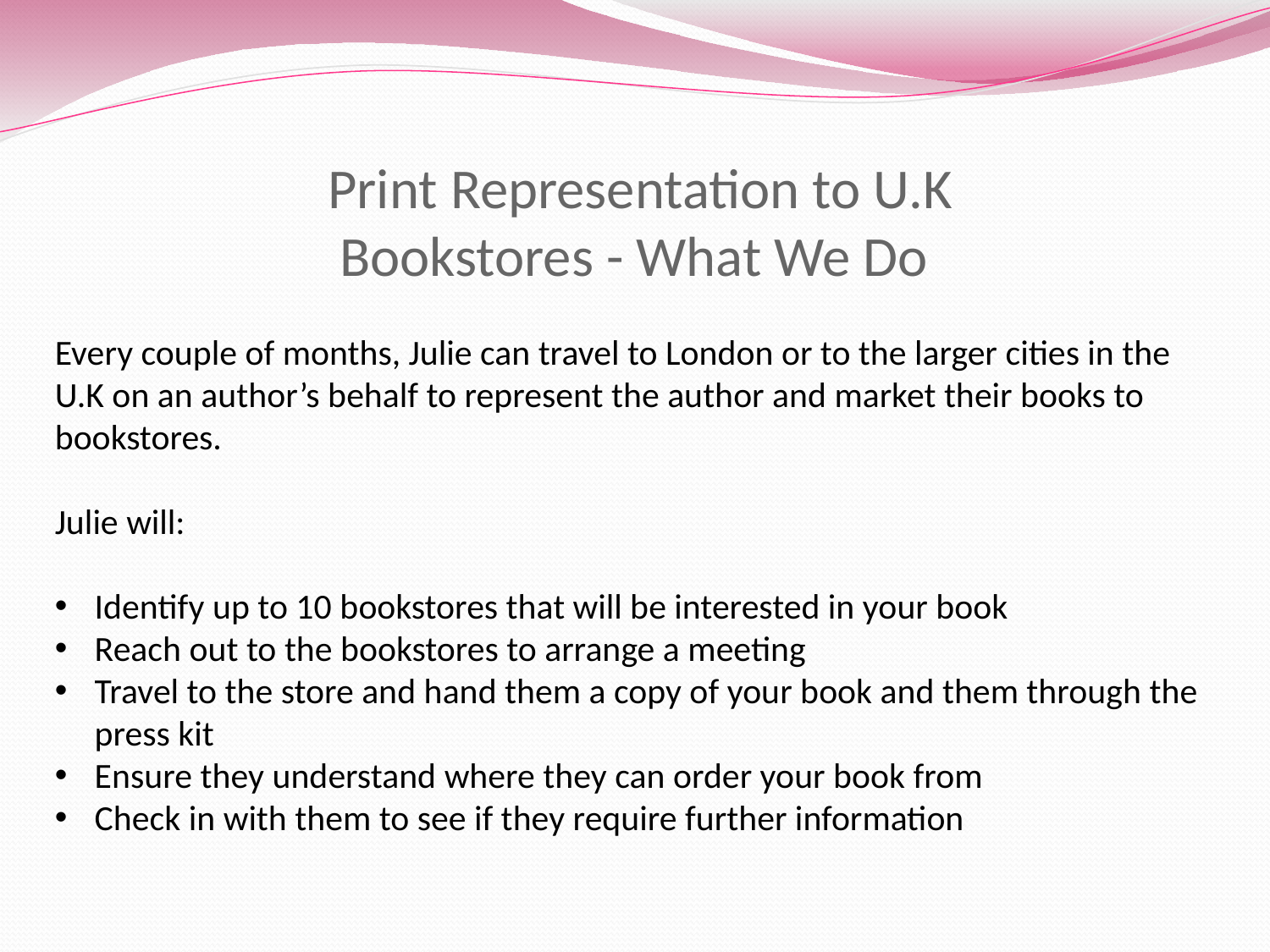

# Print Representation to U.K Bookstores - What We Do

Every couple of months, Julie can travel to London or to the larger cities in the U.K on an author’s behalf to represent the author and market their books to bookstores.

Julie will:

Identify up to 10 bookstores that will be interested in your book
Reach out to the bookstores to arrange a meeting
Travel to the store and hand them a copy of your book and them through the press kit
Ensure they understand where they can order your book from
Check in with them to see if they require further information